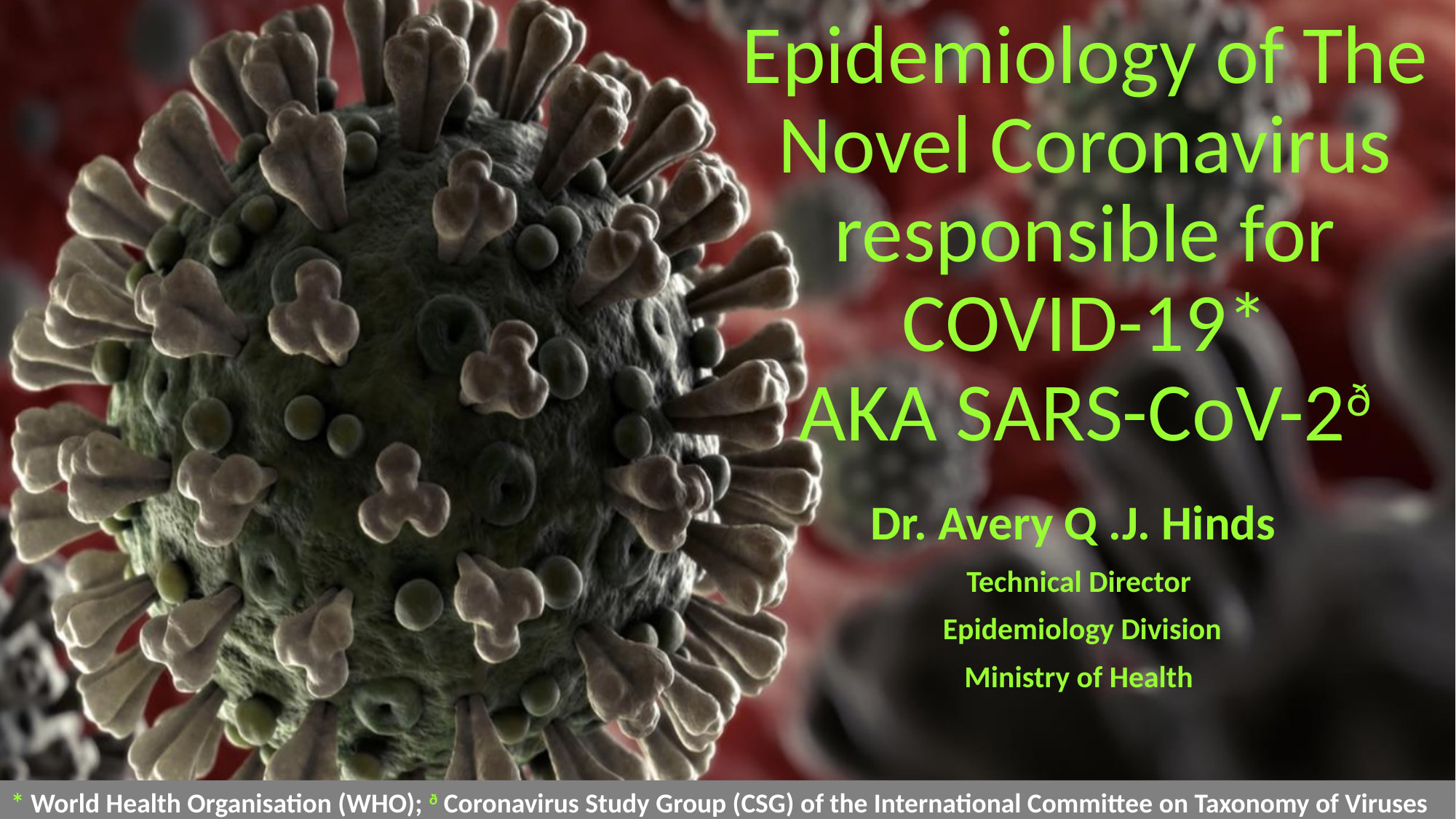

# Epidemiology of The Novel Coronavirus responsible for COVID-19* AKA SARS-CoV-2ð
Dr. Avery Q .J. Hinds
Technical Director
 Epidemiology Division
Ministry of Health

* World Health Organisation (WHO); ð Coronavirus Study Group (CSG) of the International Committee on Taxonomy of Viruses